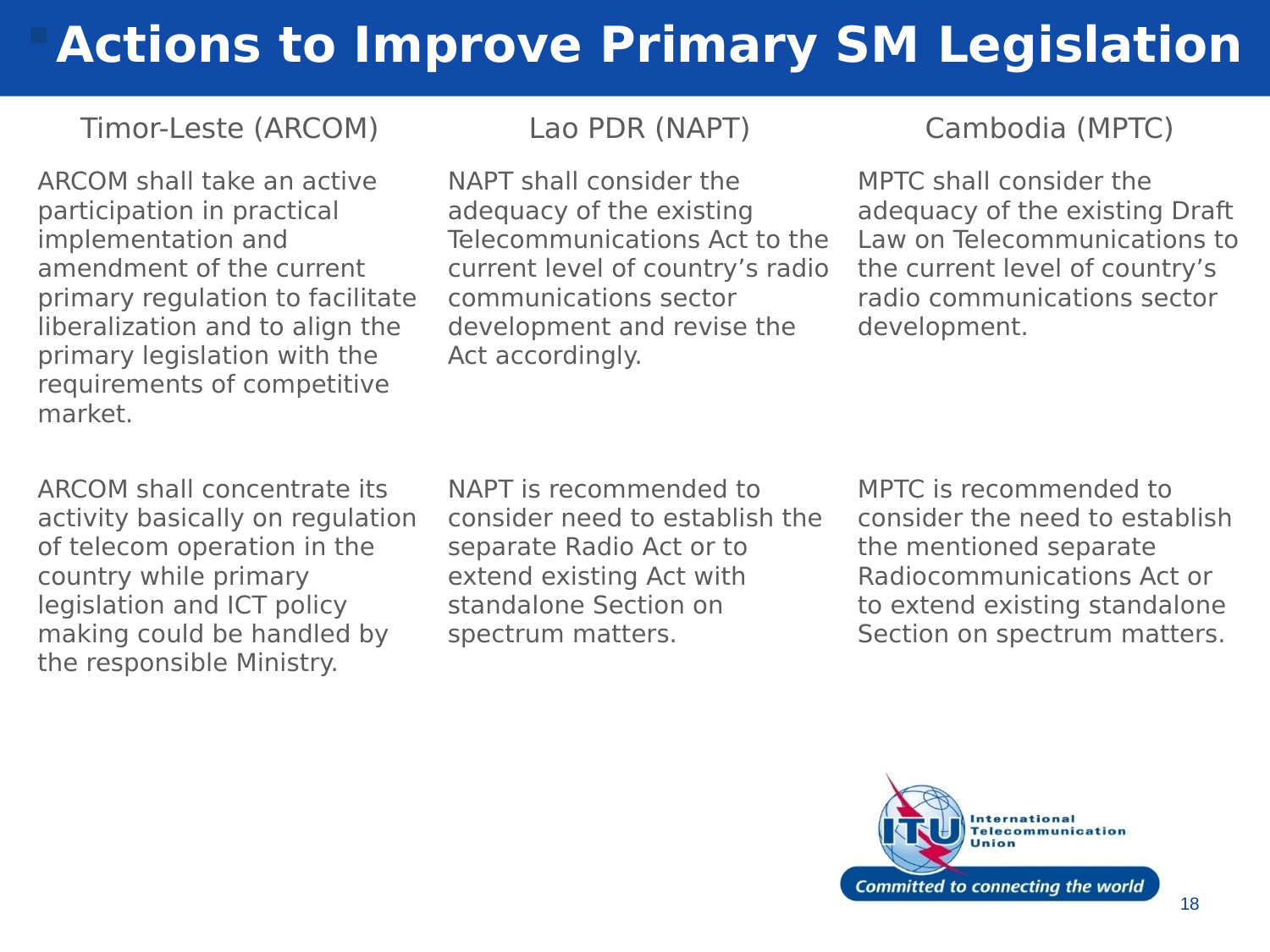

Actions to Improve Primary SM Legislation
| Timor-Leste (ARCOM) | Lao PDR (NAPT) | Cambodia (MPTC) |
| --- | --- | --- |
| ARCOM shall take an active participation in practical implementation and amendment of the current primary regulation to facilitate liberalization and to align the primary legislation with the requirements of competitive market. | NAPT shall consider the adequacy of the existing Telecommunications Act to the current level of country’s radio communications sector development and revise the Act accordingly. | MPTC shall consider the adequacy of the existing Draft Law on Telecommunications to the current level of country’s radio communications sector development. |
| ARCOM shall concentrate its activity basically on regulation of telecom operation in the country while primary legislation and ICT policy making could be handled by the responsible Ministry. | NAPT is recommended to consider need to establish the separate Radio Act or to extend existing Act with standalone Section on spectrum matters. | MPTC is recommended to consider the need to establish the mentioned separate Radiocommunications Act or to extend existing standalone Section on spectrum matters. |
18